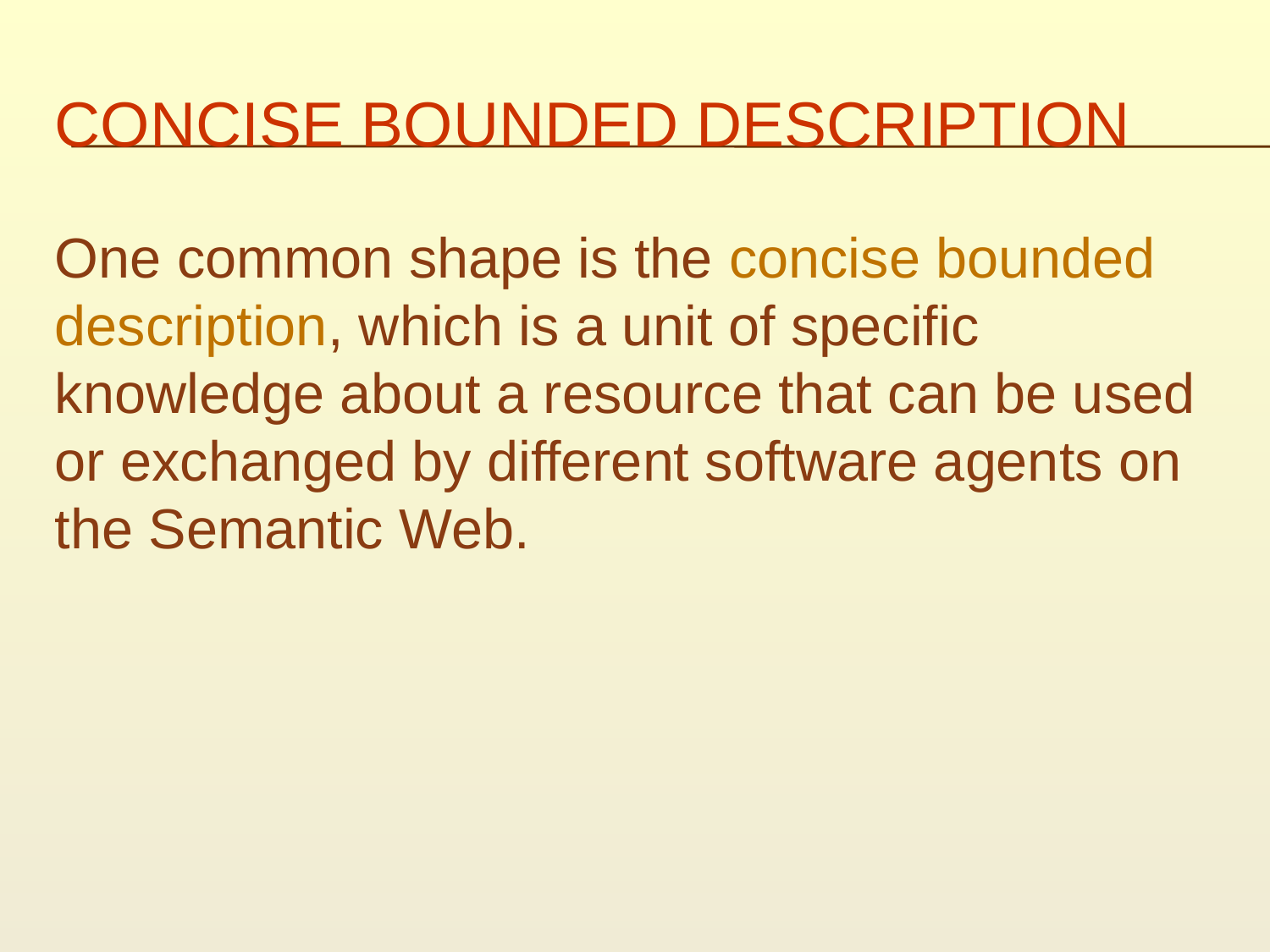

# Concise bounded description
One common shape is the concise bounded description, which is a unit of specific knowledge about a resource that can be used or exchanged by different software agents on the Semantic Web.